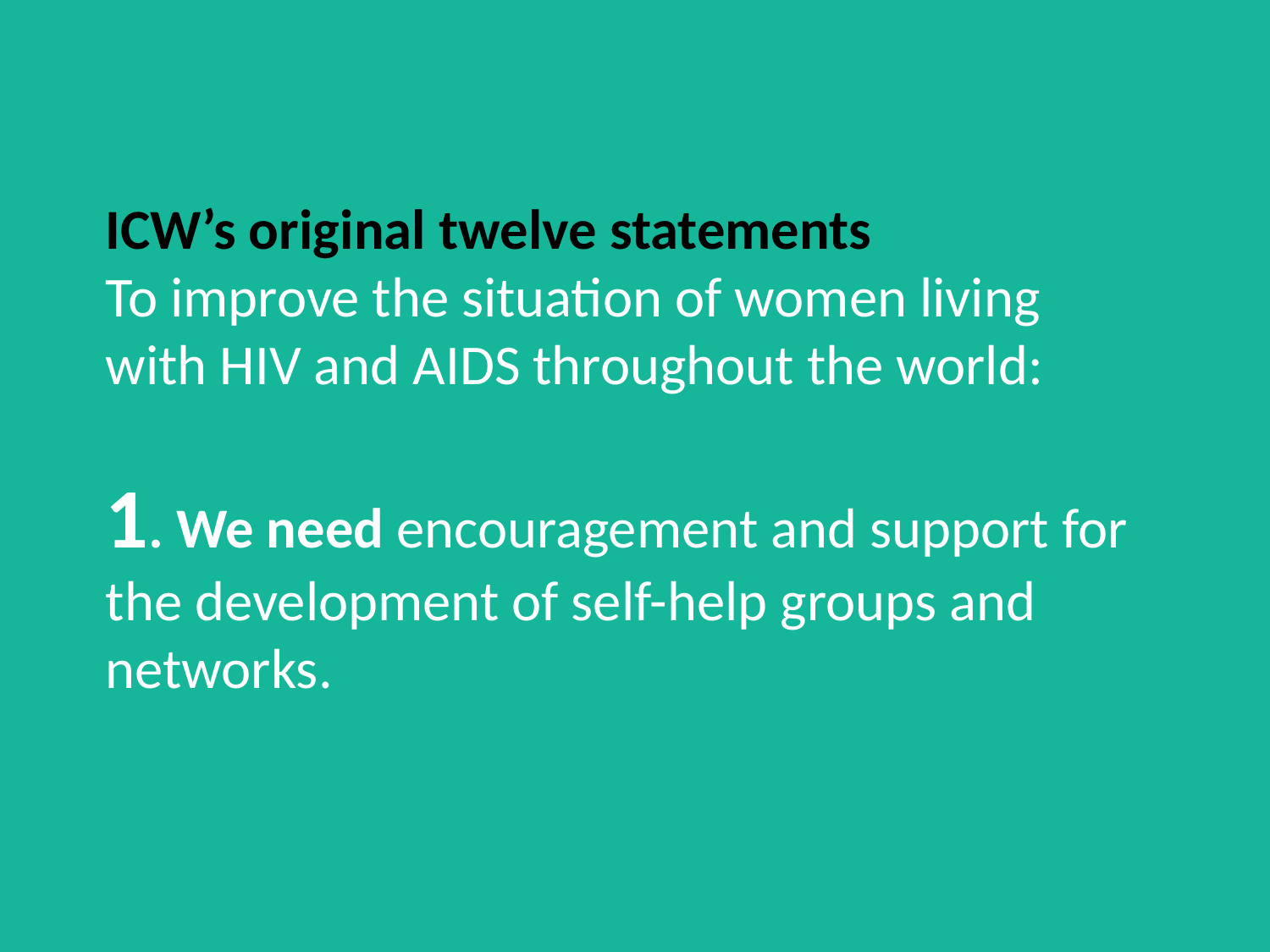

ICW’s original twelve statements
To improve the situation of women living with HIV and AIDS throughout the world:

1. We need encouragement and support for the development of self-help groups and networks.